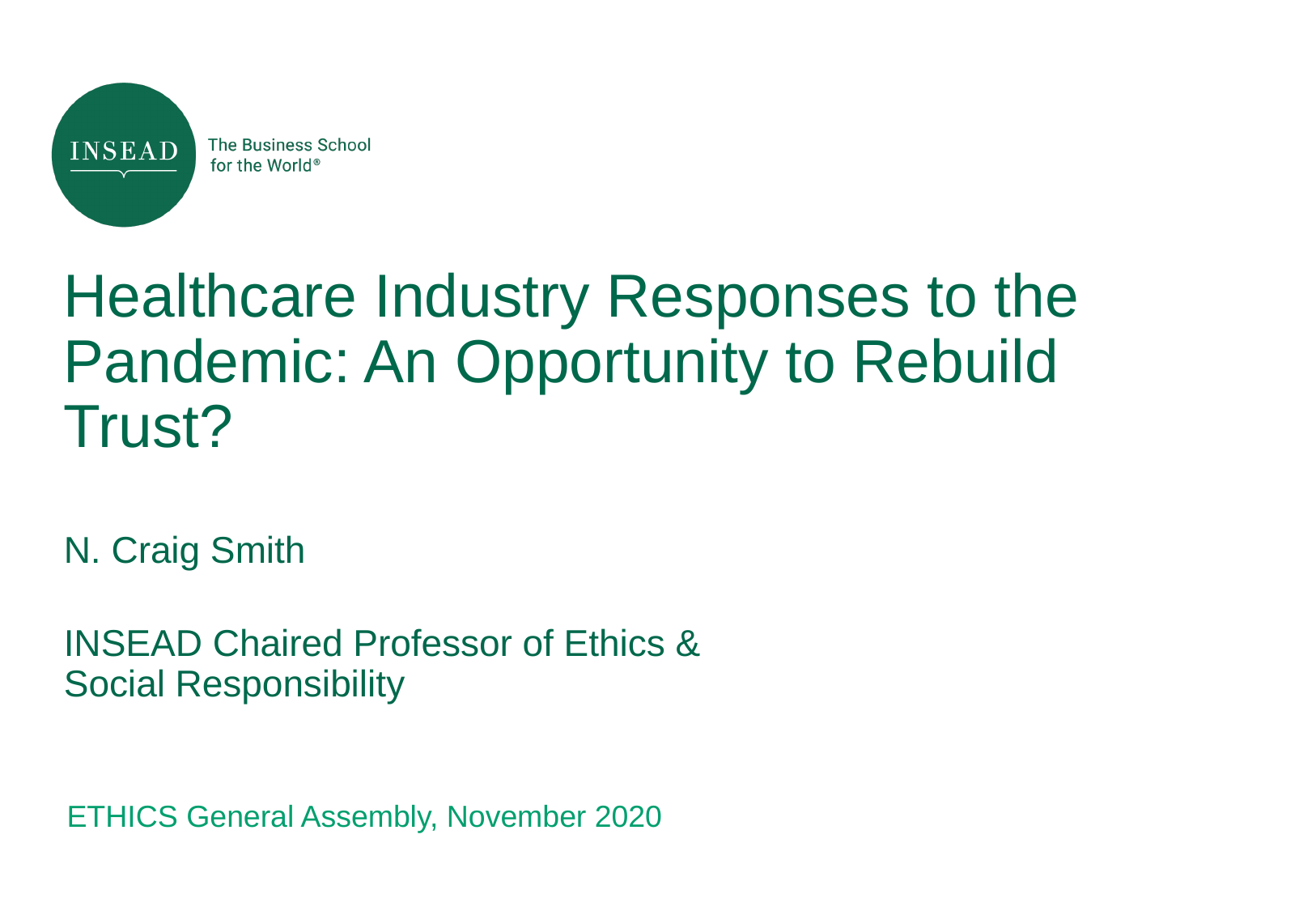

# Healthcare Industry Responses to the Pandemic: An Opportunity to Rebuild Trust?
N. Craig Smith
INSEAD Chaired Professor of Ethics & Social Responsibility

ETHICS General Assembly, November 2020